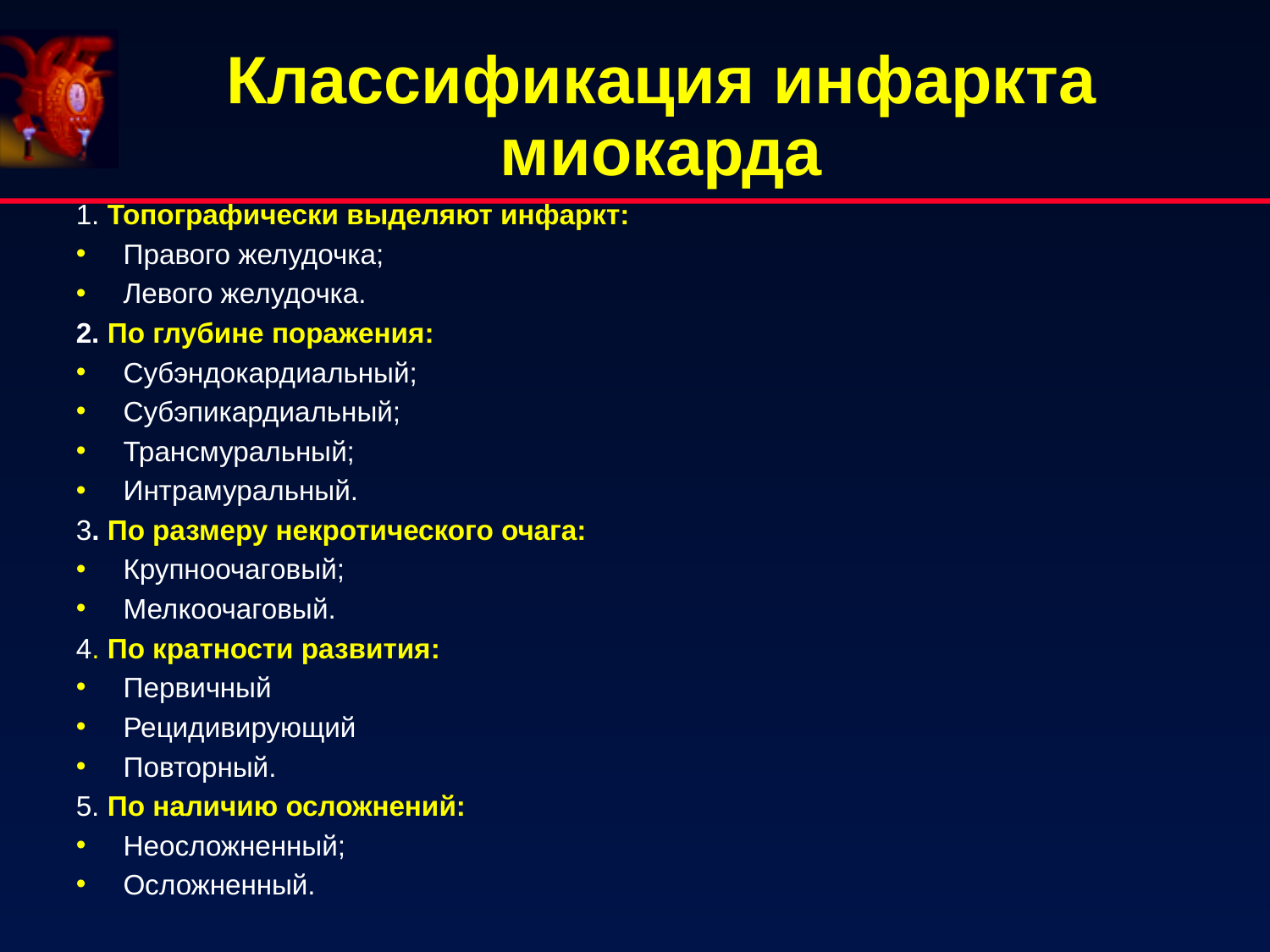

# Классификация инфаркта миокарда
1. Топографически выделяют инфаркт:
Правого желудочка;
Левого желудочка.
2. По глубине поражения:
Субэндокардиальный;
Субэпикардиальный;
Трансмуральный;
Интрамуральный.
3. По размеру некротического очага:
Крупноочаговый;
Мелкоочаговый.
4. По кратности развития:
Первичный
Рецидивирующий
Повторный.
5. По наличию осложнений:
Неосложненный;
Осложненный.